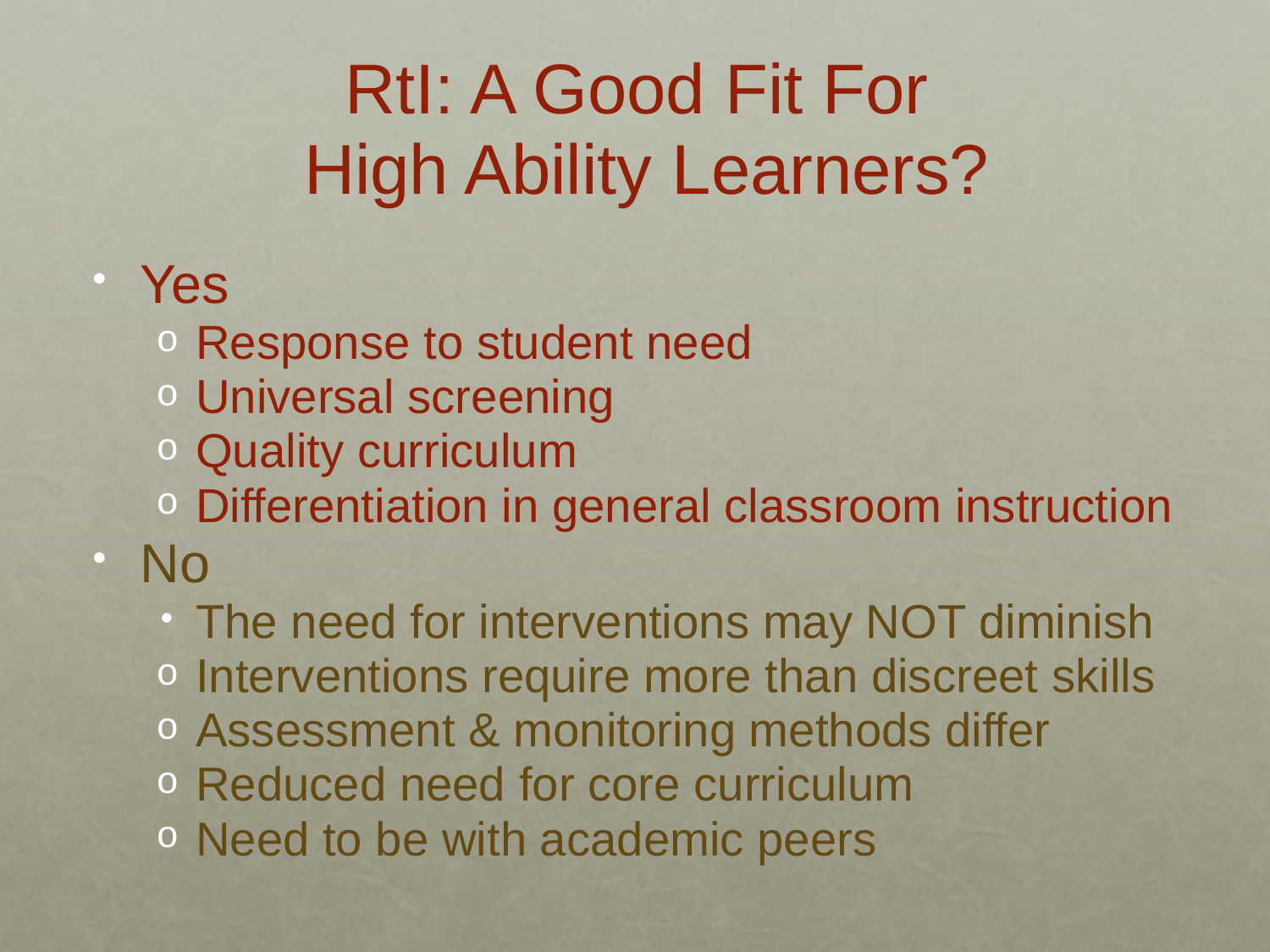

RtI: A Good Fit For
High Ability Learners?
Yes
Response to student need
Universal screening
Quality curriculum
Differentiation in general classroom instruction
No
The need for interventions may NOT diminish
Interventions require more than discreet skills
Assessment & monitoring methods differ
Reduced need for core curriculum
Need to be with academic peers